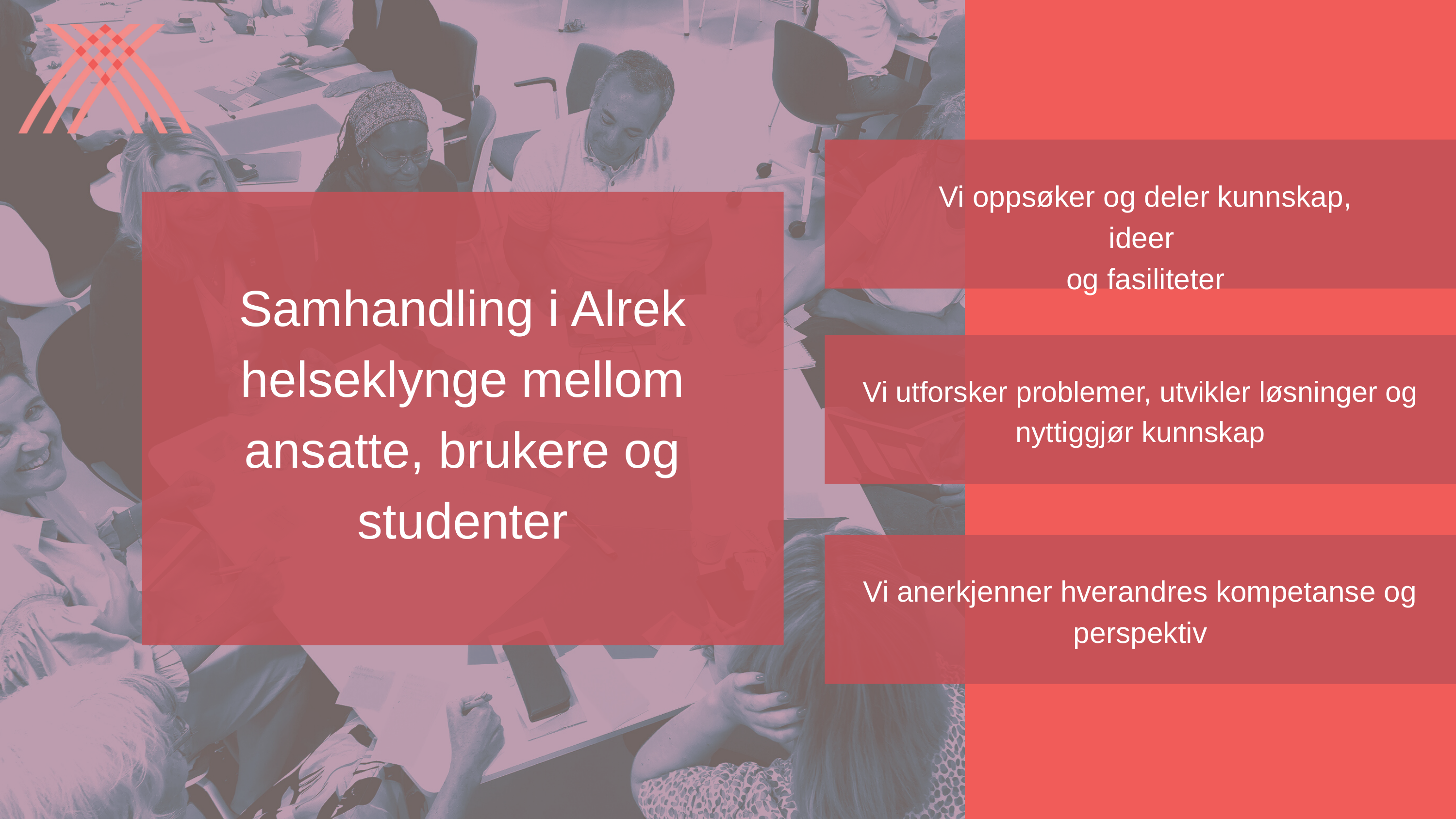

Vi oppsøker og deler kunnskap, ideer
og fasiliteter

Samhandling i Alrek helseklynge mellom ansatte, brukere og studenter

Vi utforsker problemer, utvikler løsninger og nyttiggjør kunnskap

Vi anerkjenner hverandres kompetanse og perspektiv